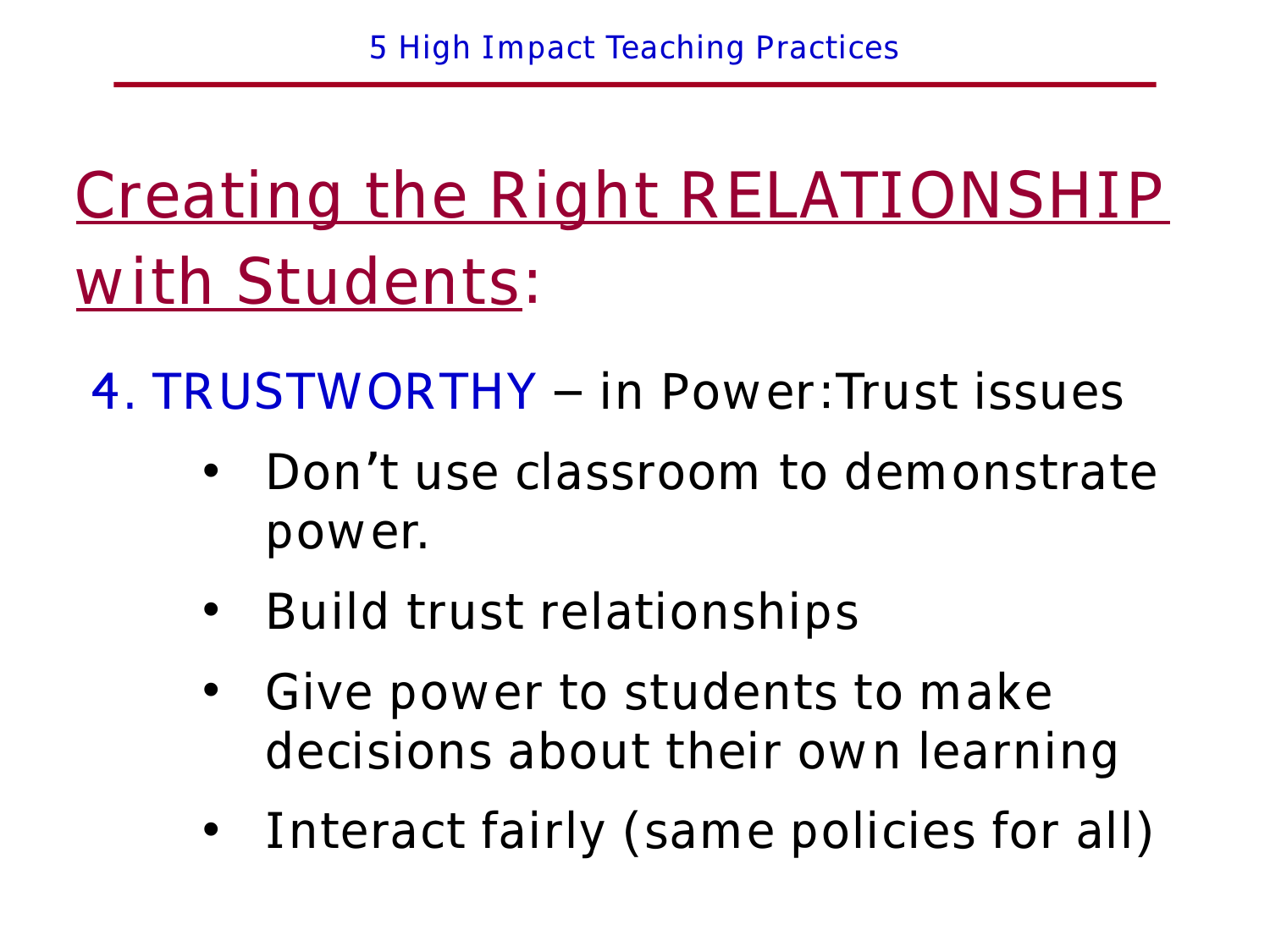

Creating the Right RELATIONSHIP
with Students:
4. TRUSTWORTHY – in Power:Trust issues
Don’t use classroom to demonstrate power.
Build trust relationships
Give power to students to make decisions about their own learning
Interact fairly (same policies for all)